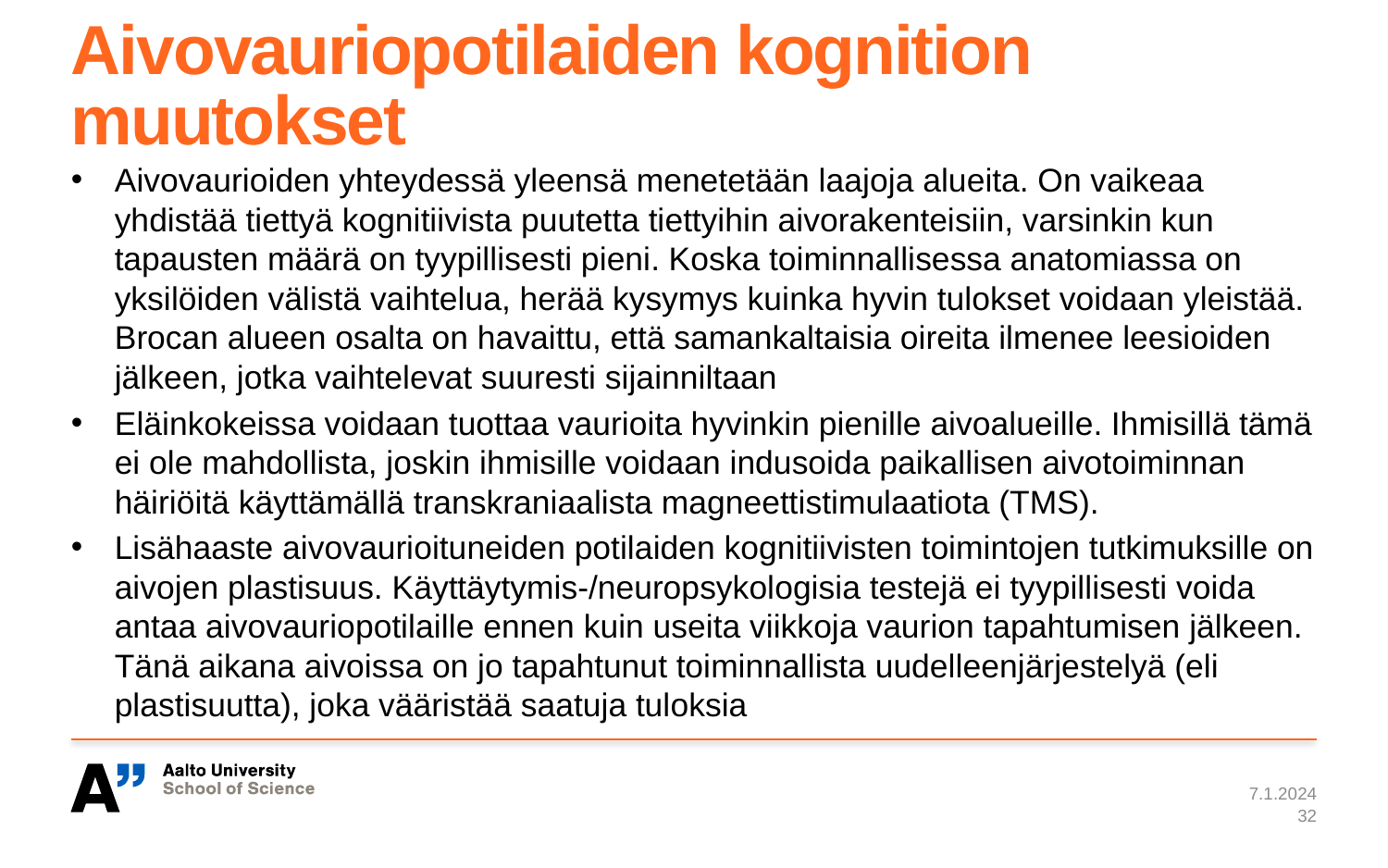

# Aivovauriopotilaiden kognition muutokset
Aivovaurioiden yhteydessä yleensä menetetään laajoja alueita. On vaikeaa yhdistää tiettyä kognitiivista puutetta tiettyihin aivorakenteisiin, varsinkin kun tapausten määrä on tyypillisesti pieni. Koska toiminnallisessa anatomiassa on yksilöiden välistä vaihtelua, herää kysymys kuinka hyvin tulokset voidaan yleistää. Brocan alueen osalta on havaittu, että samankaltaisia oireita ilmenee leesioiden jälkeen, jotka vaihtelevat suuresti sijainniltaan
Eläinkokeissa voidaan tuottaa vaurioita hyvinkin pienille aivoalueille. Ihmisillä tämä ei ole mahdollista, joskin ihmisille voidaan indusoida paikallisen aivotoiminnan häiriöitä käyttämällä transkraniaalista magneettistimulaatiota (TMS).
Lisähaaste aivovaurioituneiden potilaiden kognitiivisten toimintojen tutkimuksille on aivojen plastisuus. Käyttäytymis-/neuropsykologisia testejä ei tyypillisesti voida antaa aivovauriopotilaille ennen kuin useita viikkoja vaurion tapahtumisen jälkeen. Tänä aikana aivoissa on jo tapahtunut toiminnallista uudelleenjärjestelyä (eli plastisuutta), joka vääristää saatuja tuloksia
7.1.2024
32